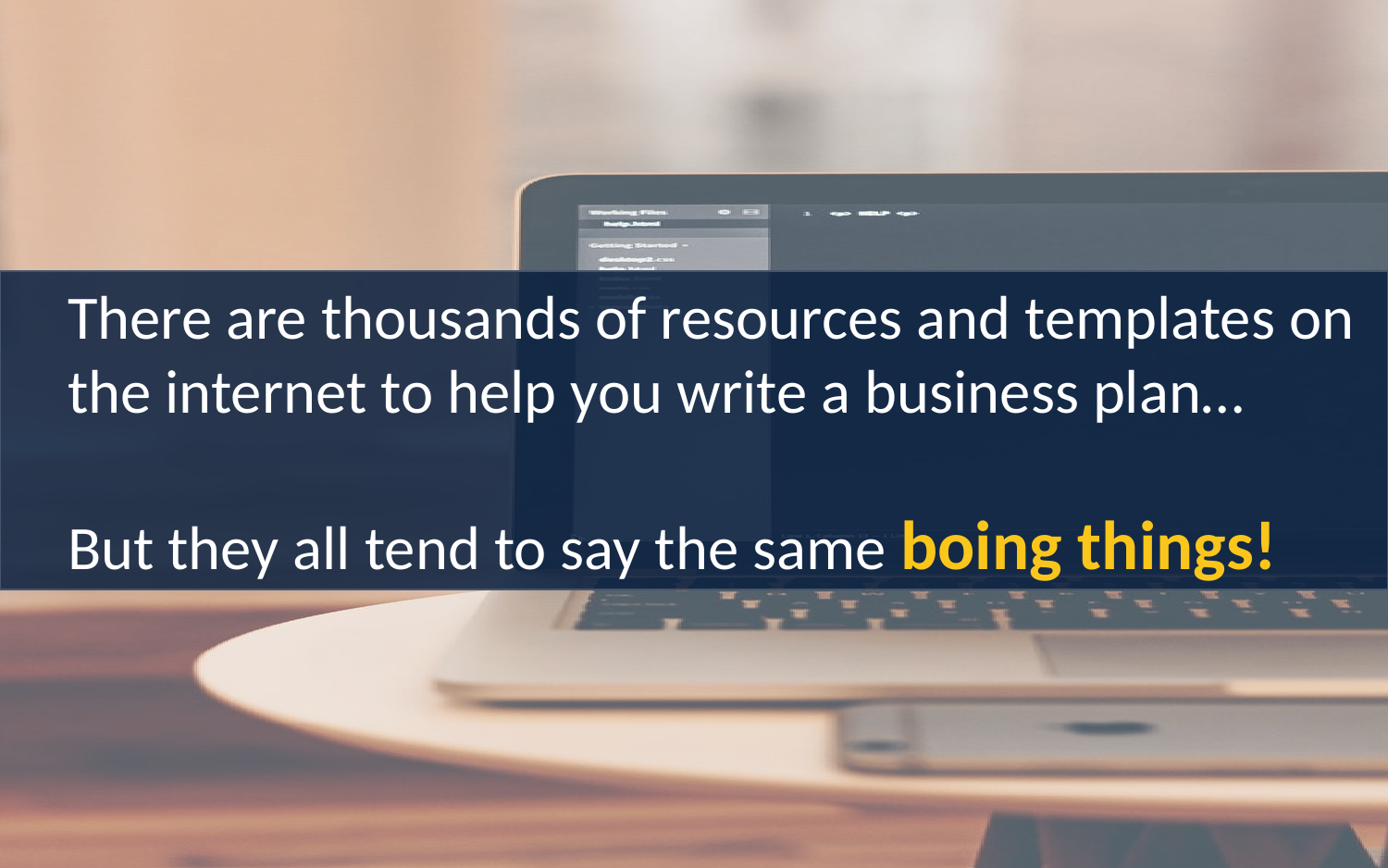

There are thousands of resources and templates on the internet to help you write a business plan…

But they all tend to say the same boing things!